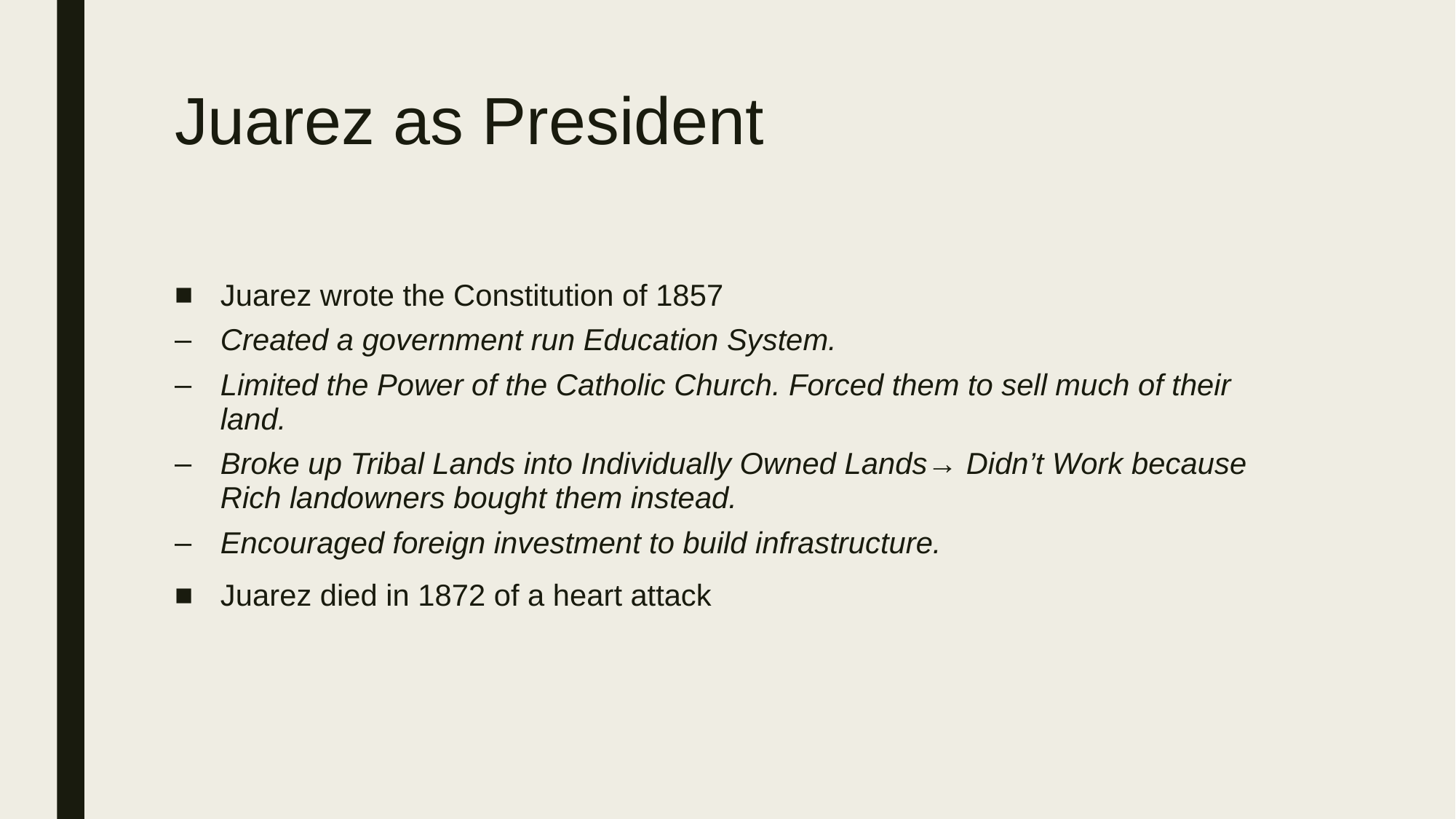

# Juarez as President
Juarez wrote the Constitution of 1857
Created a government run Education System.
Limited the Power of the Catholic Church. Forced them to sell much of their land.
Broke up Tribal Lands into Individually Owned Lands→ Didn’t Work because Rich landowners bought them instead.
Encouraged foreign investment to build infrastructure.
Juarez died in 1872 of a heart attack